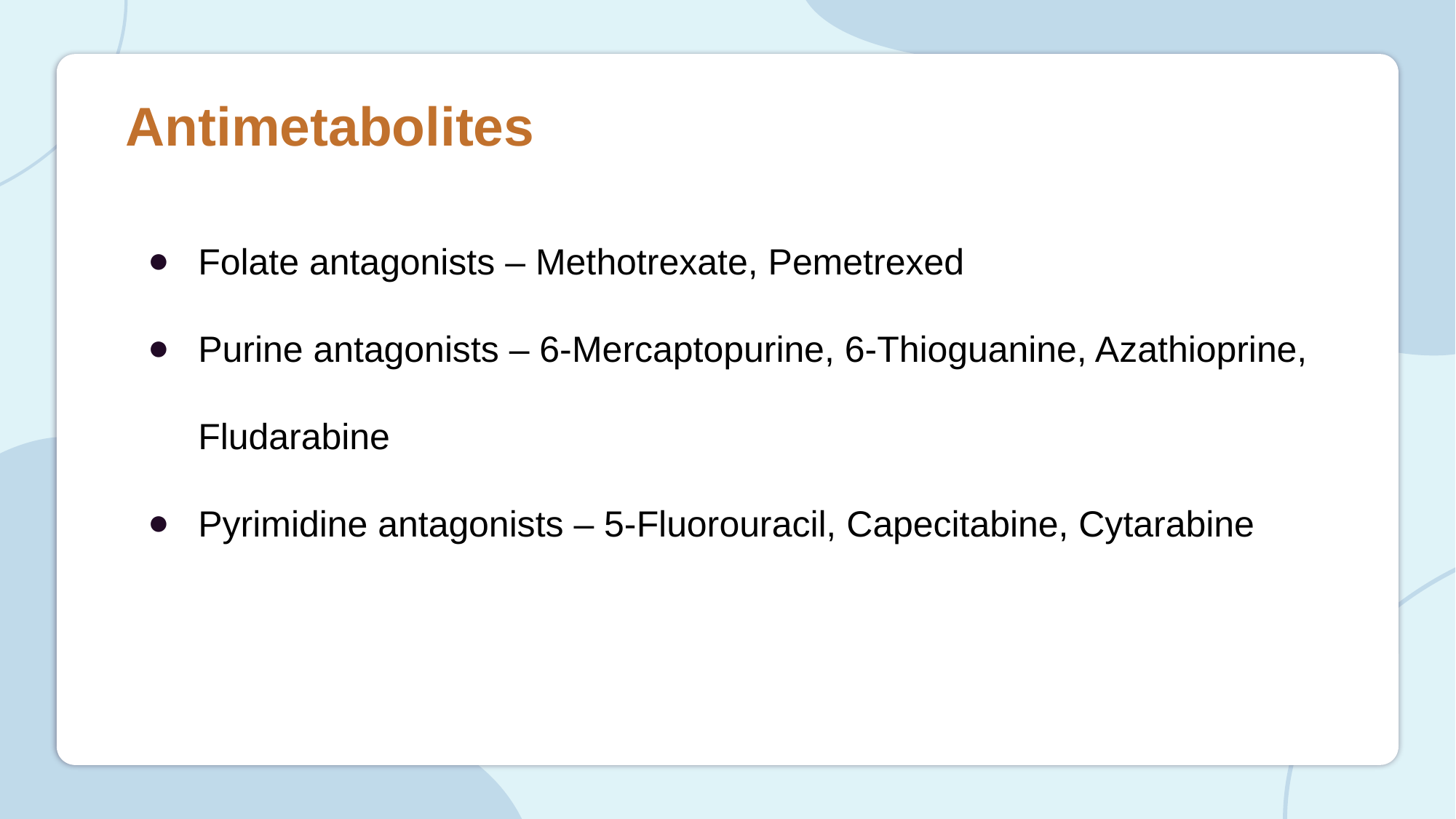

# Antimetabolites
Folate antagonists – Methotrexate, Pemetrexed
Purine antagonists – 6-Mercaptopurine, 6-Thioguanine, Azathioprine, Fludarabine
Pyrimidine antagonists – 5-Fluorouracil, Capecitabine, Cytarabine